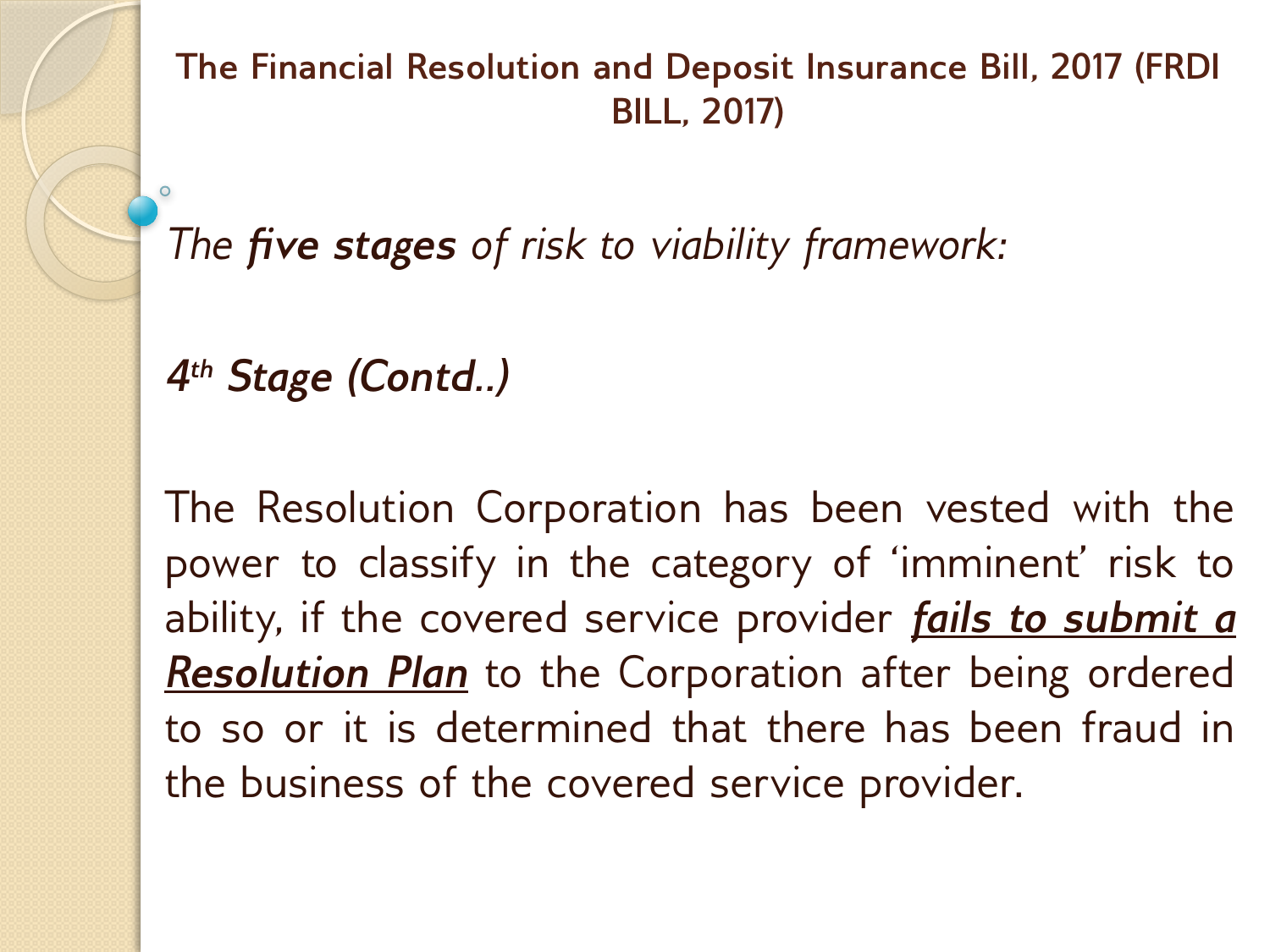

# The Financial Resolution and Deposit Insurance Bill, 2017 (FRDI BILL, 2017)

The five stages of risk to viability framework:

4th Stage (Contd..)

The Resolution Corporation has been vested with the power to classify in the category of ‘imminent’ risk to ability, if the covered service provider fails to submit a Resolution Plan to the Corporation after being ordered to so or it is determined that there has been fraud in the business of the covered service provider.